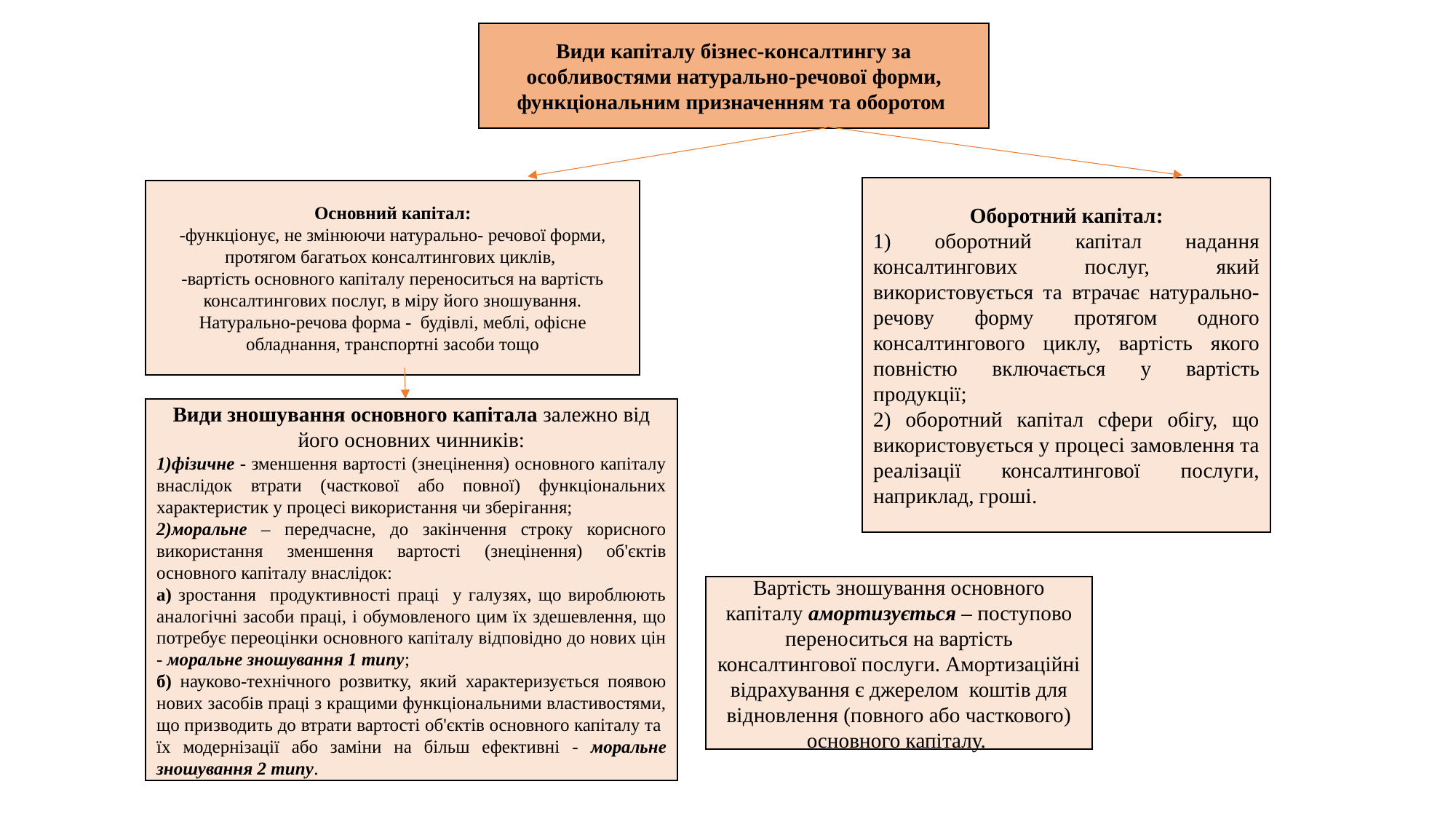

Види капіталу бізнес-консалтингу за особливостями натурально-речової форми, функціональним призначенням та оборотом
Оборотний капітал:
 оборотний капітал надання консалтингових послуг, який використовується та втрачає натурально-речову форму протягом одного консалтингового циклу, вартість якого повністю включається у вартість продукції;
 оборотний капітал сфери обігу, що використовується у процесі замовлення та реалізації консалтингової послуги, наприклад, гроші.
Основний капітал:
-функціонує, не змінюючи натурально- речової форми, протягом багатьох консалтингових циклів,
-вартість основного капіталу переноситься на вартість консалтингових послуг, в міру його зношування. Натурально-речова форма -  будівлі, меблі, офісне обладнання, транспортні засоби тощо
Види зношування основного капітала залежно від його основних чинників:
фізичне - зменшення вартості (знецінення) основного капіталу внаслідок втрати (часткової або повної) функціональних характеристик у процесі використання чи зберігання;
моральне – передчасне, до закінчення строку корисного використання зменшення вартості (знецінення) об'єктів основного капіталу внаслідок:
а) зростання  продуктивності праці  у галузях, що вироблюють аналогічні засоби праці, і обумовленого цим їх здешевлення, що потребує переоцінки основного капіталу відповідно до нових цін - моральне зношування 1 типу;
б) науково-технічного розвитку, який характеризується появою нових засобів праці з кращими функціональними властивостями, що призводить до втрати вартості об'єктів основного капіталу та  їх модернізації або заміни на більш ефективні - моральне зношування 2 типу.
Вартість зношування основного капіталу амортизується – поступово переноситься на вартість консалтингової послуги. Амортизаційні відрахування є джерелом  коштів для відновлення (повного або часткового) основного капіталу.